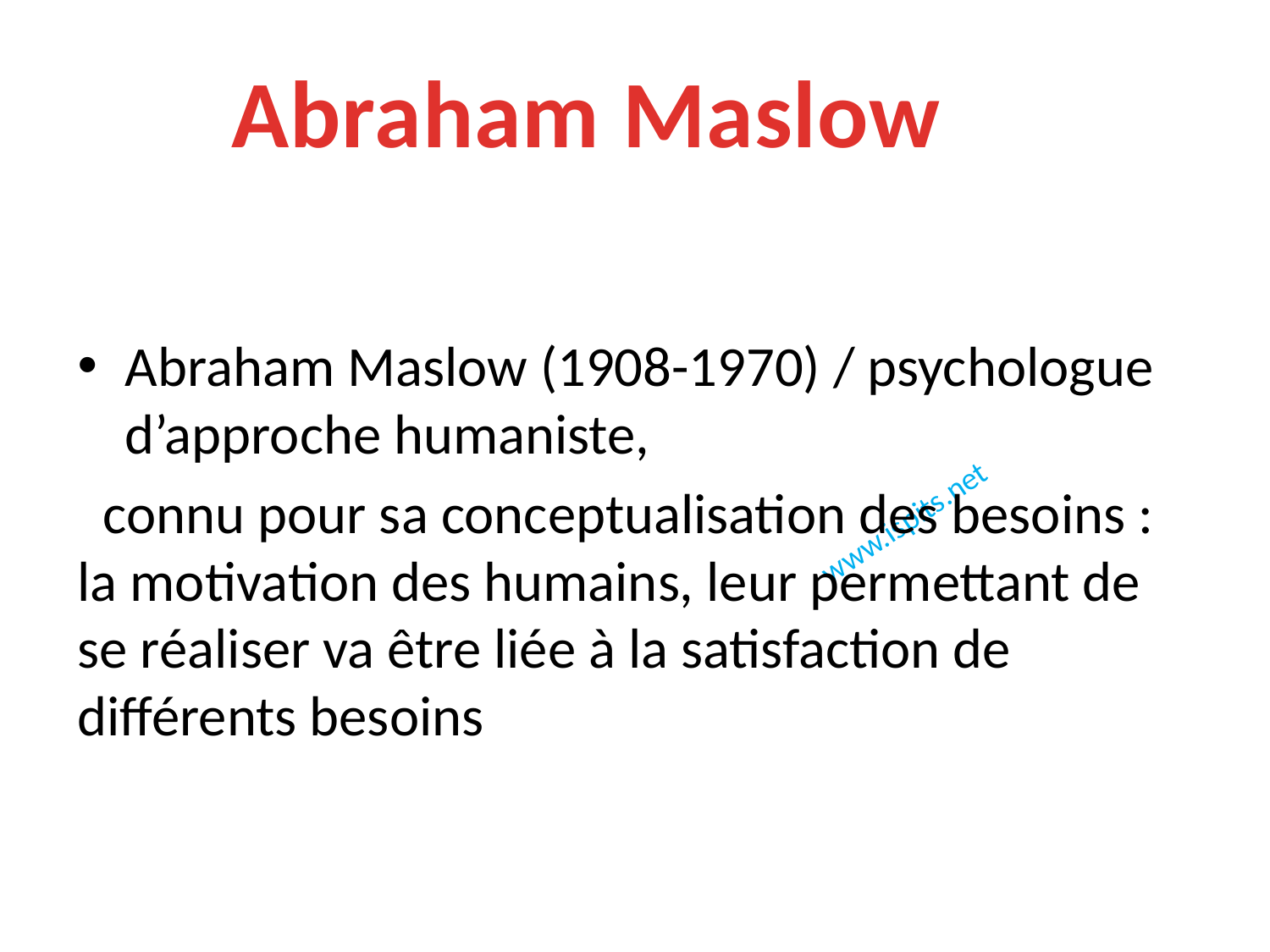

Abraham Maslow
Abraham Maslow (1908-1970) / psychologue d’approche humaniste,
  connu pour sa conceptualisation des besoins : la motivation des humains, leur permettant de se réaliser va être liée à la satisfaction de différents besoins